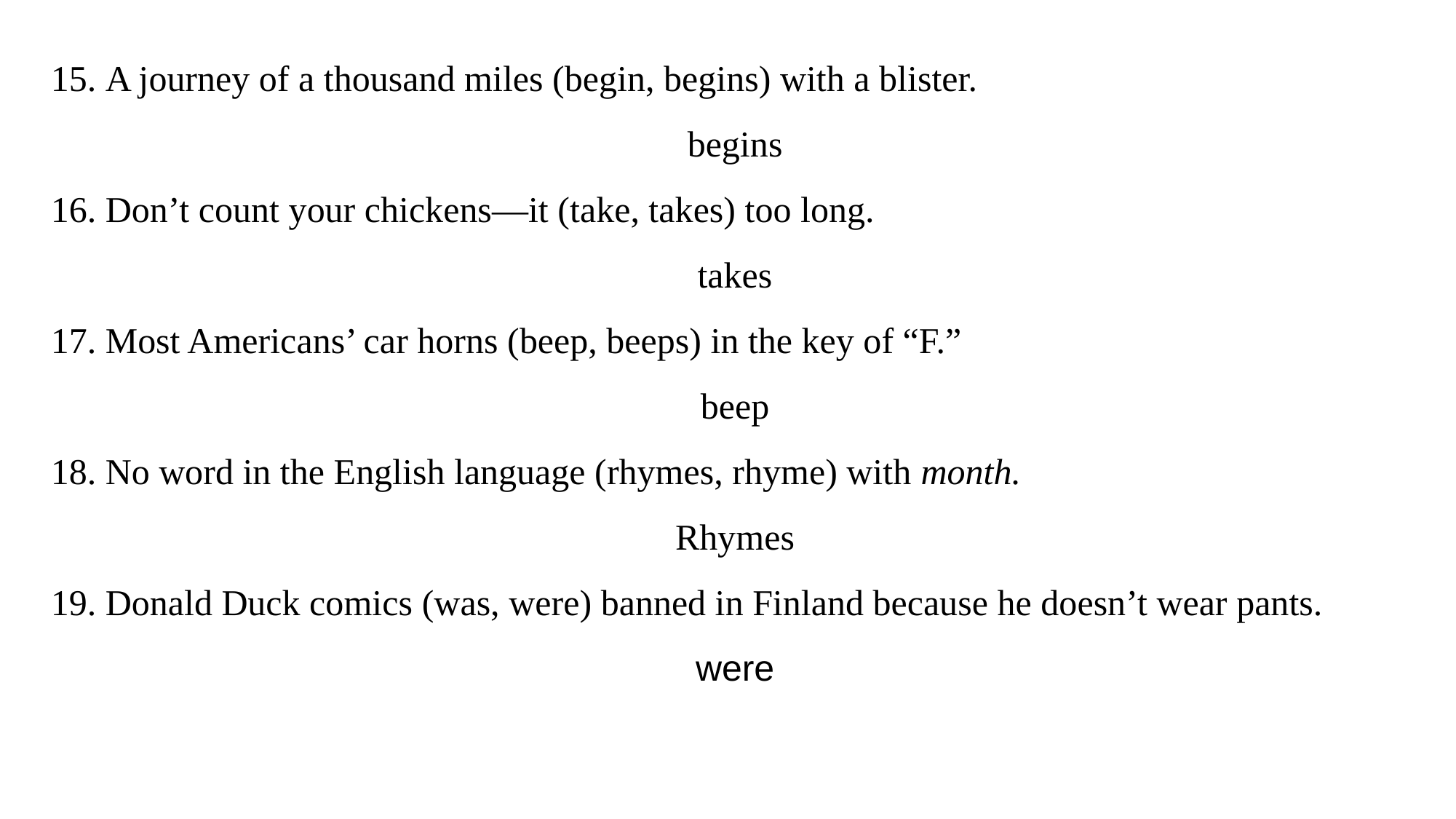

15. A journey of a thousand miles (begin, begins) with a blister.
begins
16. Don’t count your chickens—it (take, takes) too long.
takes
17. Most Americans’ car horns (beep, beeps) in the key of “F.”
beep
18. No word in the English language (rhymes, rhyme) with month.
Rhymes
19. Donald Duck comics (was, were) banned in Finland because he doesn’t wear pants.
were